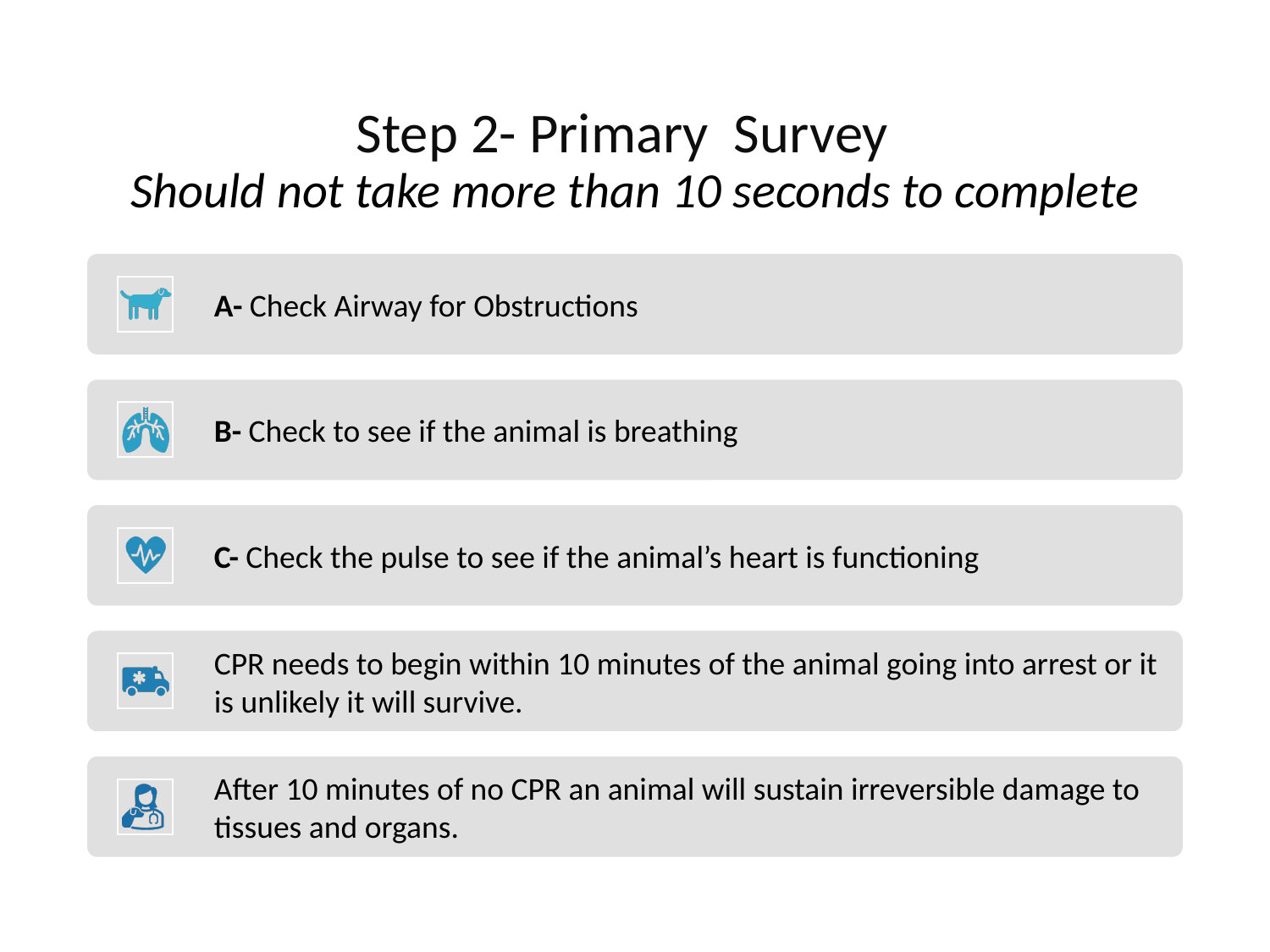

# Step 2- Primary  Survey Should not take more than 10 seconds to complete
A- Check Airway for Obstructions
B- Check to see if the animal is breathing
C- Check the pulse to see if the animal’s heart is functioning
CPR needs to begin within 10 minutes of the animal going into arrest or it is unlikely it will survive.
After 10 minutes of no CPR an animal will sustain irreversible damage to tissues and organs.